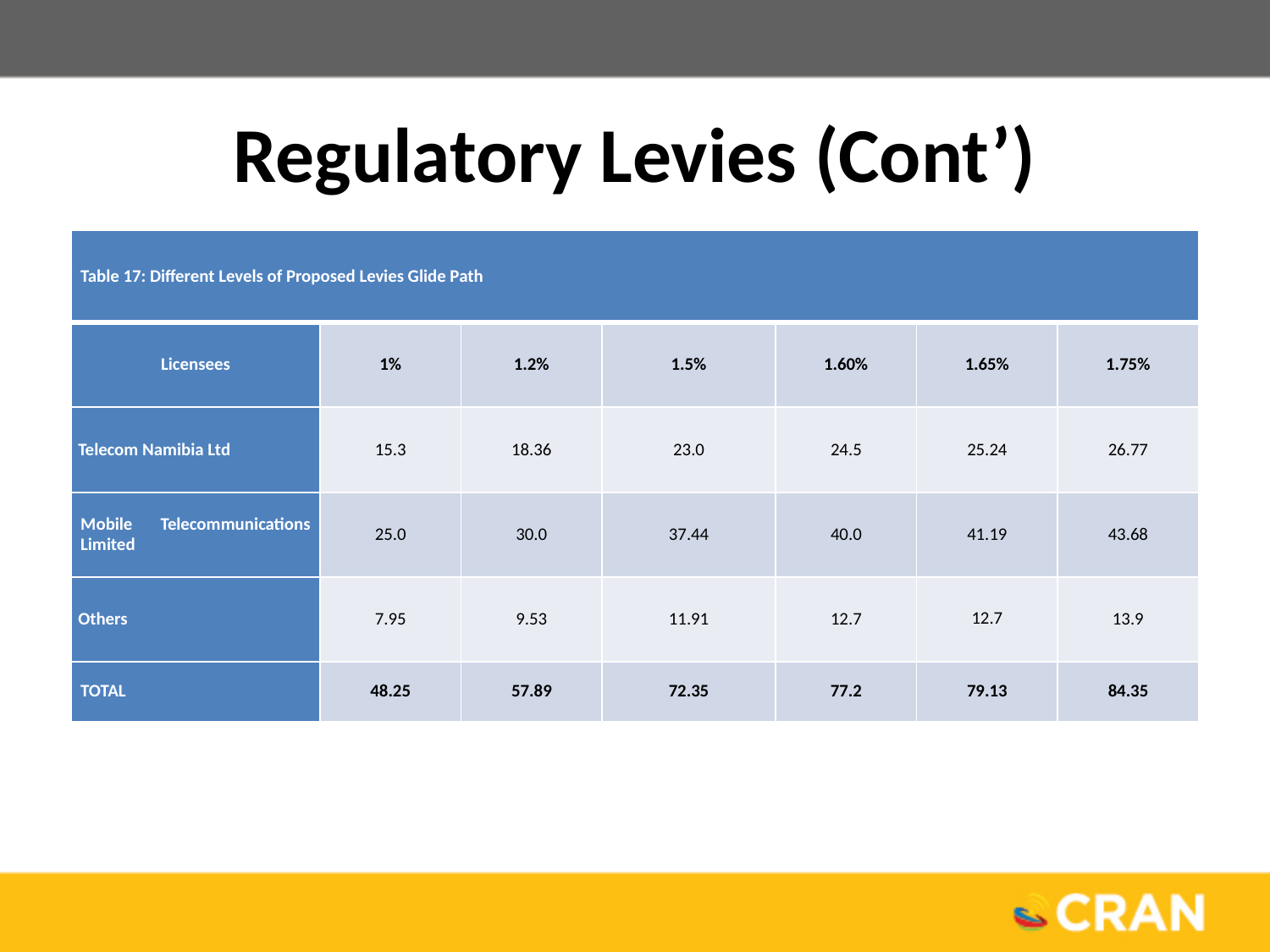

# Regulatory Levies (Cont’)
| Table 17: Different Levels of Proposed Levies Glide Path |  |  |  |  |  |  |
| --- | --- | --- | --- | --- | --- | --- |
| Licensees | 1% | 1.2% | 1.5% | 1.60% | 1.65% | 1.75% |
| Telecom Namibia Ltd | 15.3 | 18.36 | 23.0 | 24.5 | 25.24 | 26.77 |
| Mobile Telecommunications Limited | 25.0 | 30.0 | 37.44 | 40.0 | 41.19 | 43.68 |
| Others | 7.95 | 9.53 | 11.91 | 12.7 | 12.7 | 13.9 |
| TOTAL | 48.25 | 57.89 | 72.35 | 77.2 | 79.13 | 84.35 |